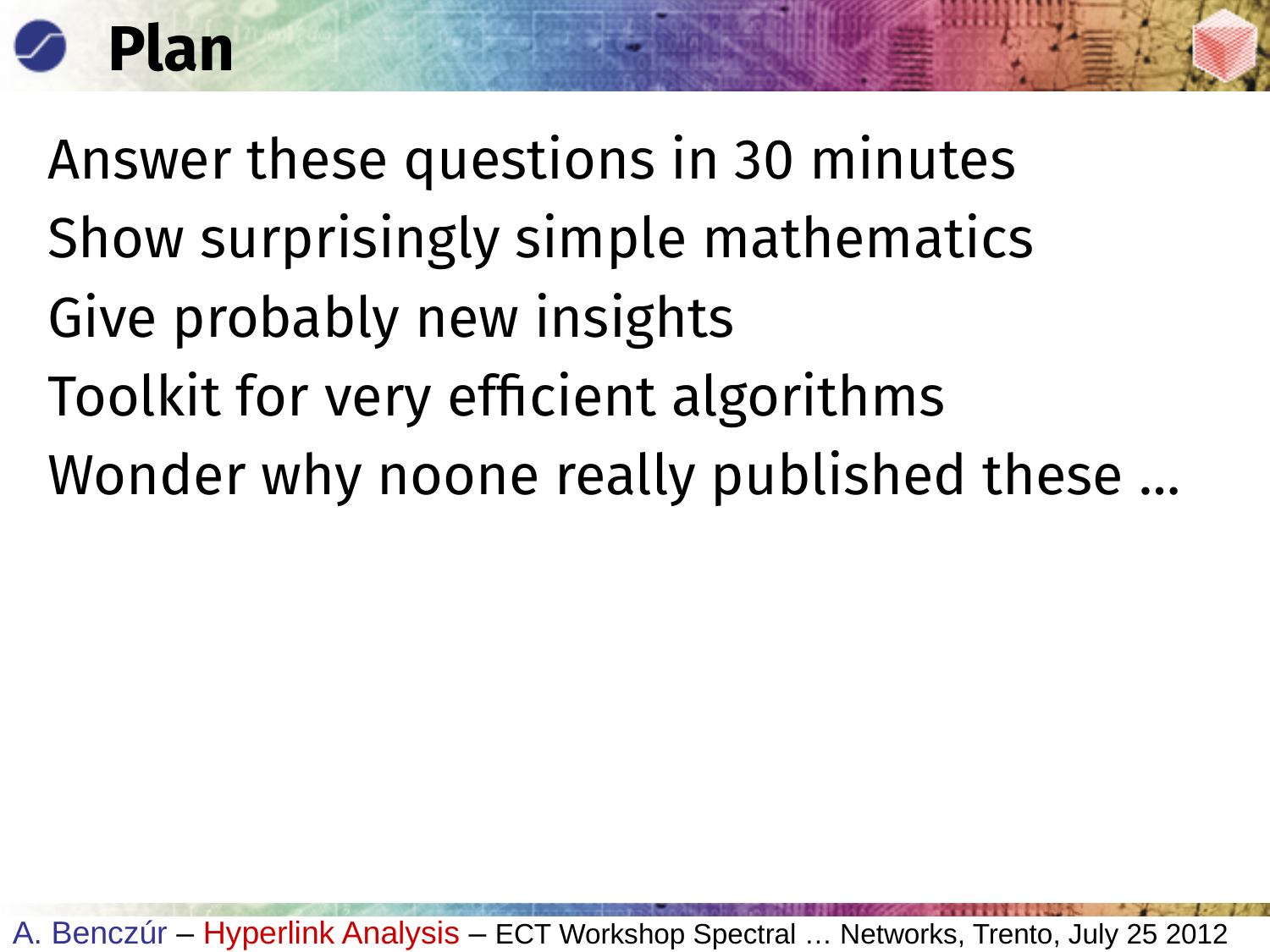

# Plan
Answer these questions in 30 minutes
Show surprisingly simple mathematics
Give probably new insights
Toolkit for very efficient algorithms
Wonder why noone really published these …